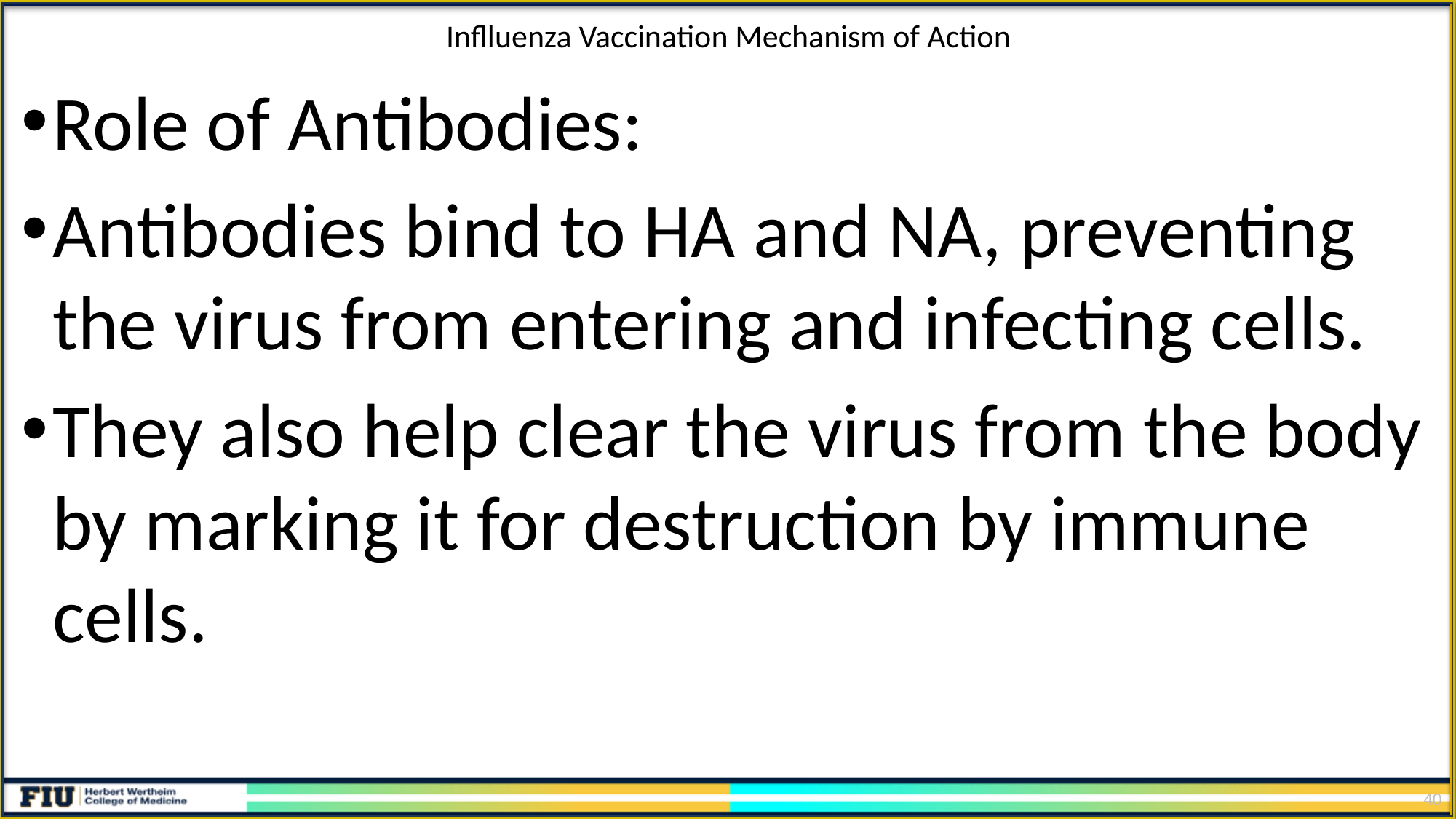

# Inflluenza Vaccination Mechanism of Action
Role of Antibodies:
Antibodies bind to HA and NA, preventing the virus from entering and infecting cells.
They also help clear the virus from the body by marking it for destruction by immune cells.